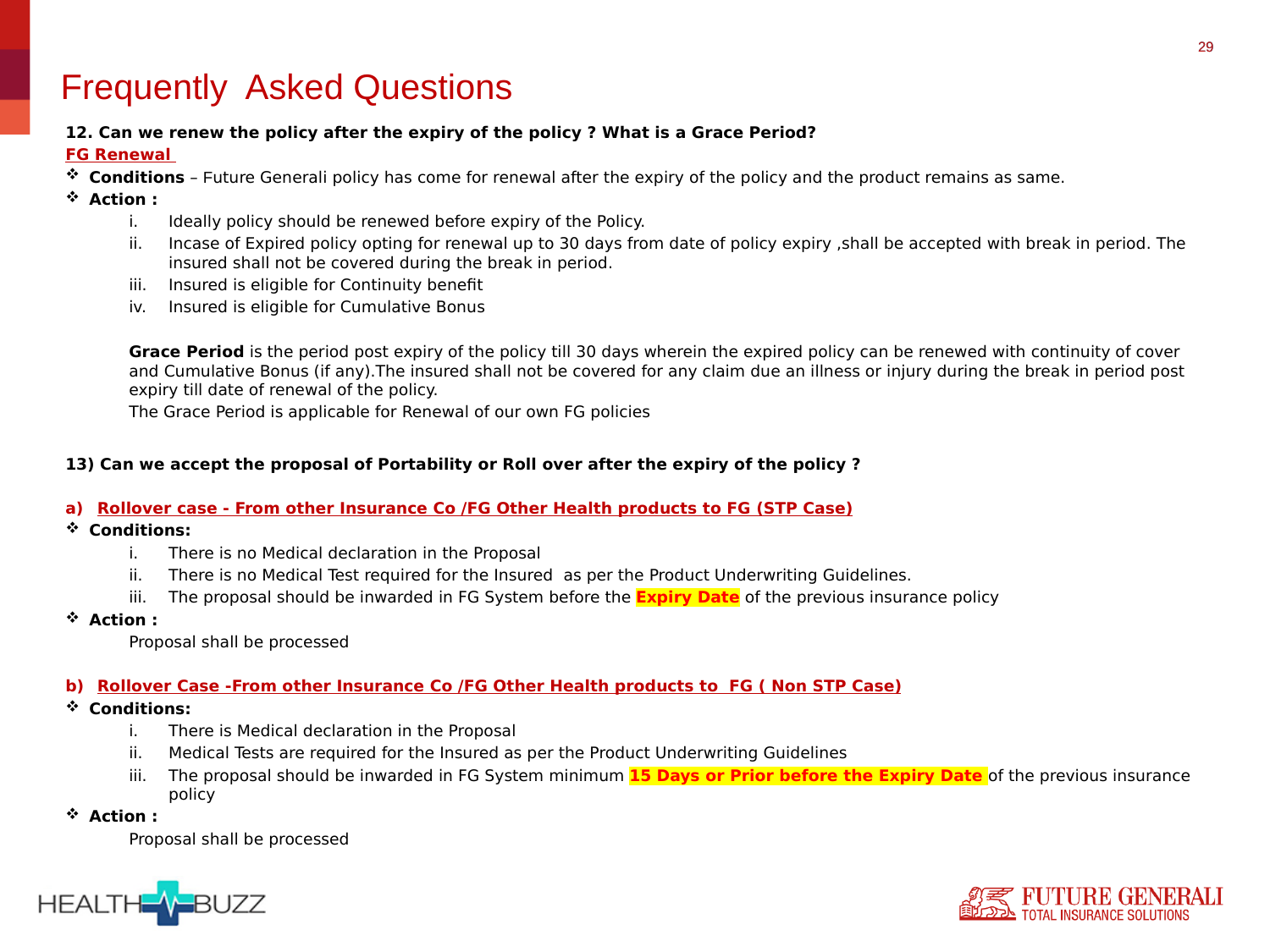

29
# Frequently  Asked Questions
12. Can we renew the policy after the expiry of the policy ? What is a Grace Period?
FG Renewal
Conditions – Future Generali policy has come for renewal after the expiry of the policy and the product remains as same.
Action :
Ideally policy should be renewed before expiry of the Policy.
Incase of Expired policy opting for renewal up to 30 days from date of policy expiry ,shall be accepted with break in period. The insured shall not be covered during the break in period.
Insured is eligible for Continuity benefit
Insured is eligible for Cumulative Bonus

Grace Period is the period post expiry of the policy till 30 days wherein the expired policy can be renewed with continuity of cover and Cumulative Bonus (if any).The insured shall not be covered for any claim due an illness or injury during the break in period post expiry till date of renewal of the policy.
The Grace Period is applicable for Renewal of our own FG policies

13) Can we accept the proposal of Portability or Roll over after the expiry of the policy ?

Rollover case - From other Insurance Co /FG Other Health products to FG (STP Case)
Conditions:
There is no Medical declaration in the Proposal
There is no Medical Test required for the Insured  as per the Product Underwriting Guidelines.
The proposal should be inwarded in FG System before the Expiry Date of the previous insurance policy
Action :
Proposal shall be processed

Rollover Case -From other Insurance Co /FG Other Health products to  FG ( Non STP Case)
Conditions:
There is Medical declaration in the Proposal
Medical Tests are required for the Insured as per the Product Underwriting Guidelines
The proposal should be inwarded in FG System minimum 15 Days or Prior before the Expiry Date of the previous insurance policy
Action :
Proposal shall be processed